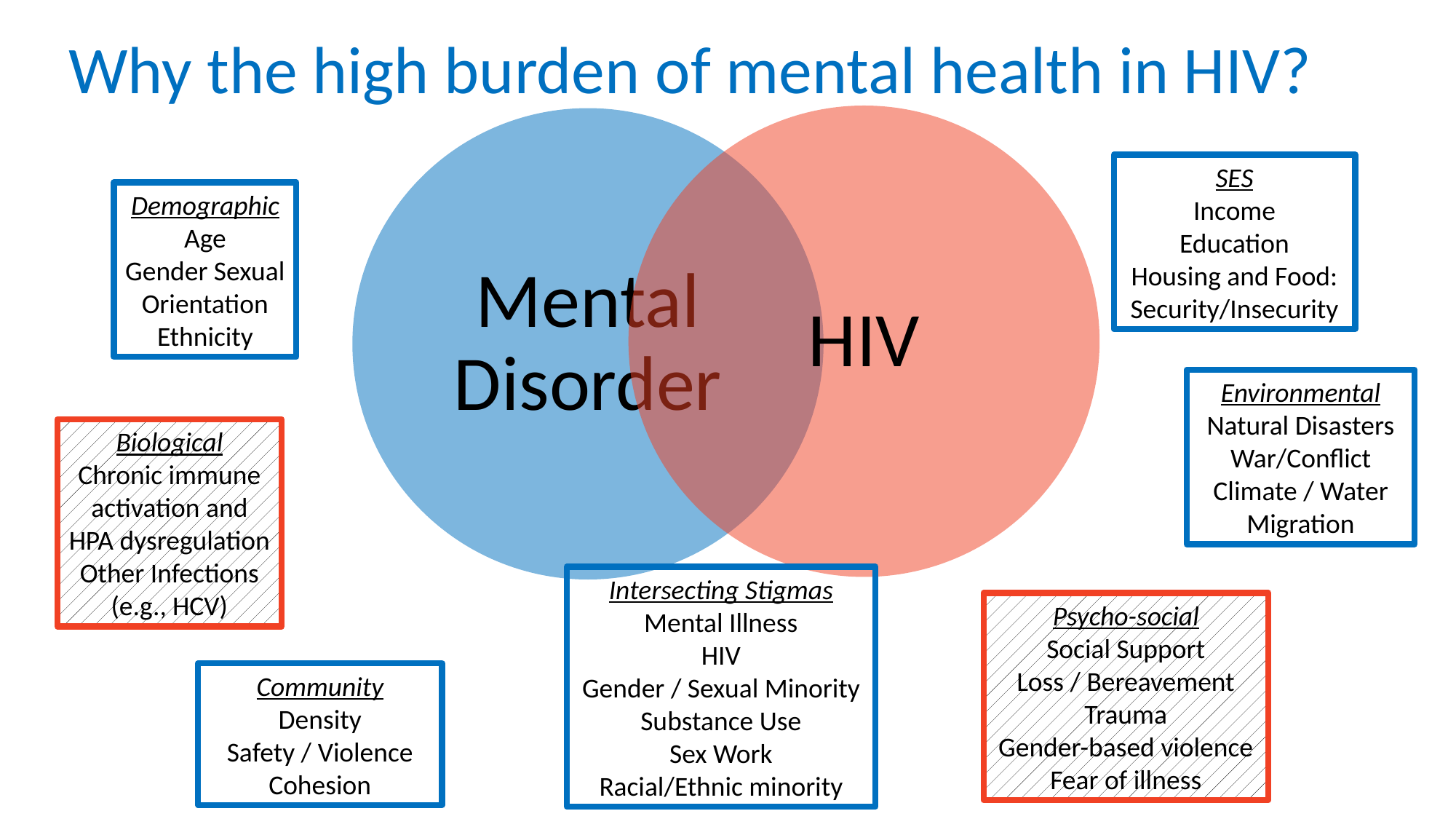

# Why the high burden of mental health in HIV?
Mental Disorder
HIV
SES
Income
Education
Housing and Food: Security/Insecurity
Demographic
Age
Gender Sexual Orientation
Ethnicity
Environmental
Natural Disasters
War/Conflict
Climate / Water
Migration
Biological
Chronic immune activation and HPA dysregulation Other Infections (e.g., HCV)
Intersecting Stigmas
Mental Illness
HIV
Gender / Sexual Minority
Substance Use
Sex Work
Racial/Ethnic minority
Psycho-social
Social Support
Loss / Bereavement
Trauma
Gender-based violence
Fear of illness
Community
Density
Safety / Violence
Cohesion